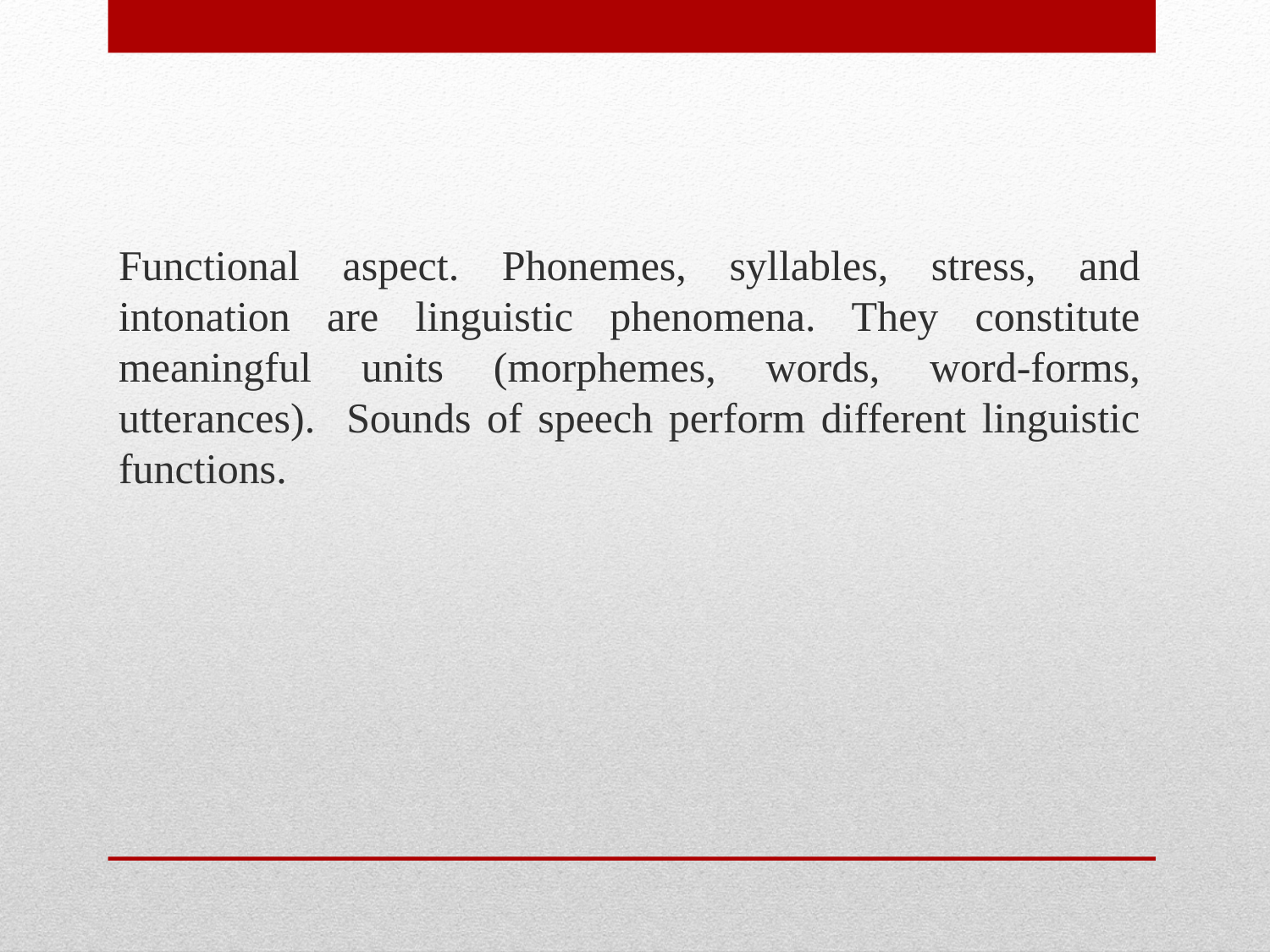

Functional aspect. Phonemes, syllables, stress, and intonation are linguistic phenomena. They constitute meaningful units (morphemes, words, word-forms, utterances).  Sounds of speech perform different linguistic functions.